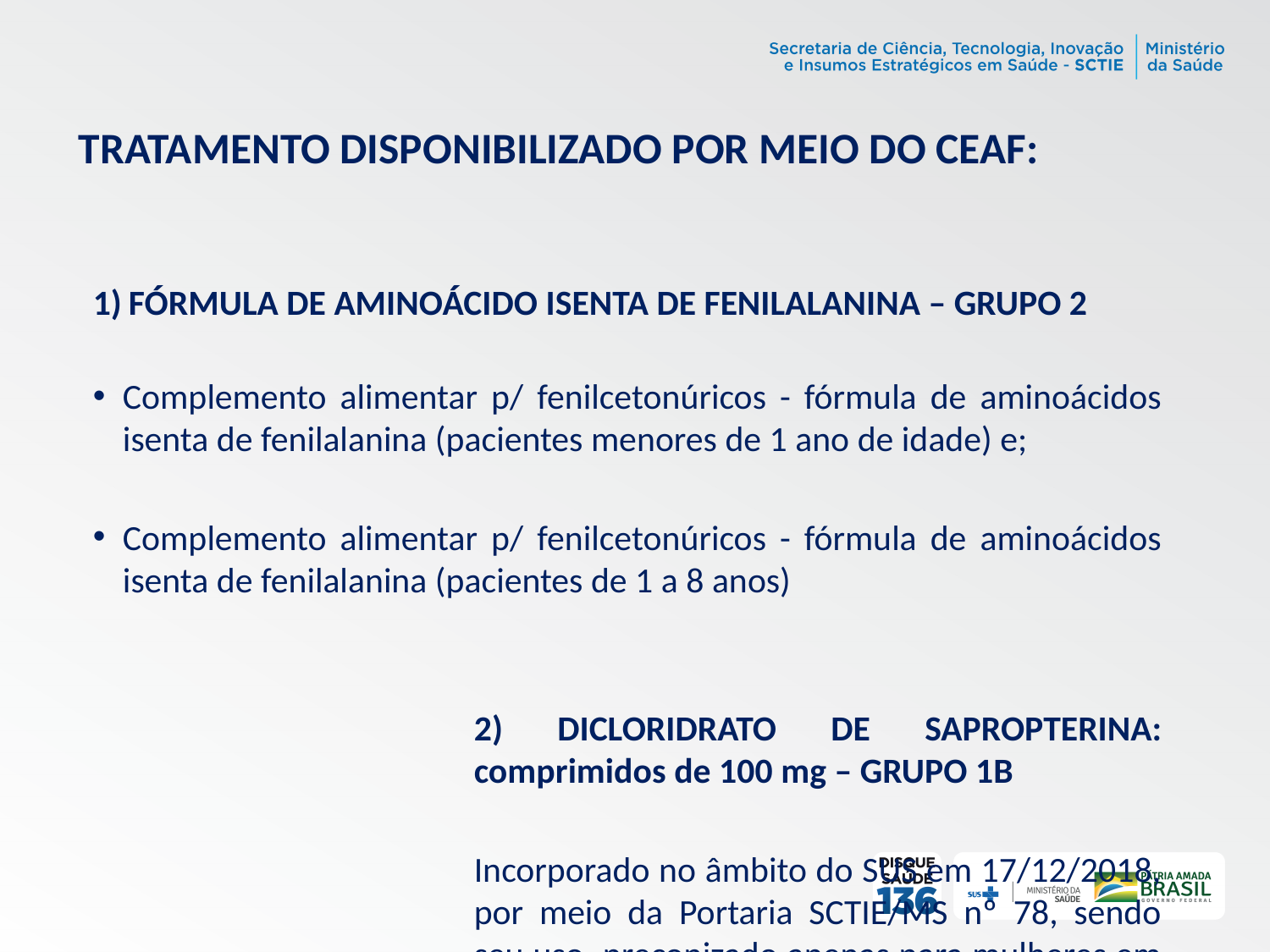

# TRATAMENTO DISPONIBILIZADO POR MEIO DO CEAF:

FÓRMULA DE AMINOÁCIDO ISENTA DE FENILALANINA – GRUPO 2

Complemento alimentar p/ fenilcetonúricos - fórmula de aminoácidos isenta de fenilalanina (pacientes menores de 1 ano de idade) e;

Complemento alimentar p/ fenilcetonúricos - fórmula de aminoácidos isenta de fenilalanina (pacientes de 1 a 8 anos)

2) DICLORIDRATO DE SAPROPTERINA: comprimidos de 100 mg – GRUPO 1B

Incorporado no âmbito do SUS em 17/12/2018, por meio da Portaria SCTIE/MS nº 78, sendo seu uso  preconizado apenas para mulheres em período periconcepcional ou durante a gestação.